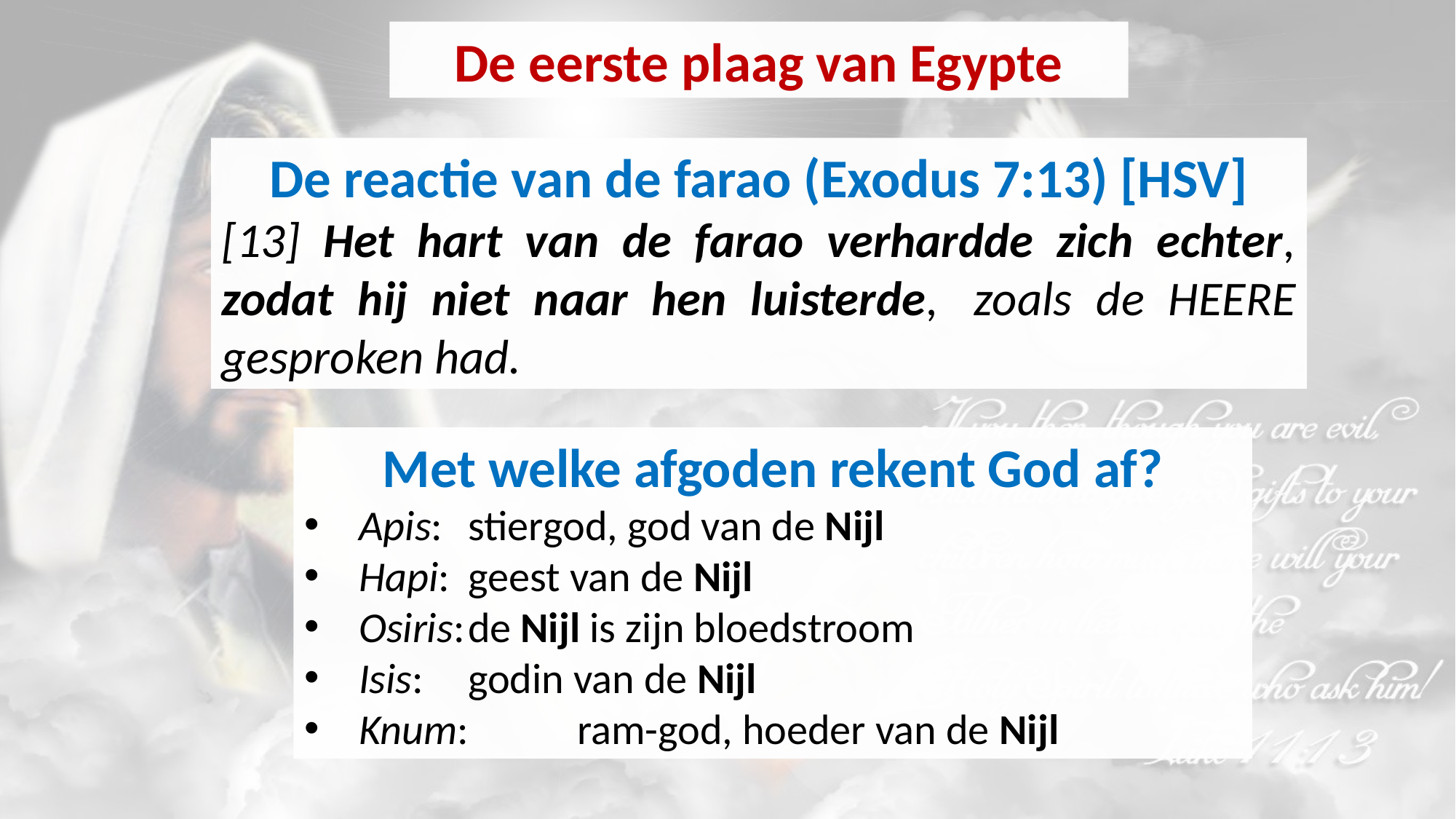

De eerste plaag van Egypte
De reactie van de farao (Exodus 7:13) [HSV]
[13] Het hart van de farao verhardde zich echter, zodat hij niet naar hen luisterde,  zoals de HEERE gesproken had.
Met welke afgoden rekent God af?
Apis:	stiergod, god van de Nijl
Hapi:	geest van de Nijl
Osiris:	de Nijl is zijn bloedstroom
Isis:	godin van de Nijl
Knum:	ram-god, hoeder van de Nijl